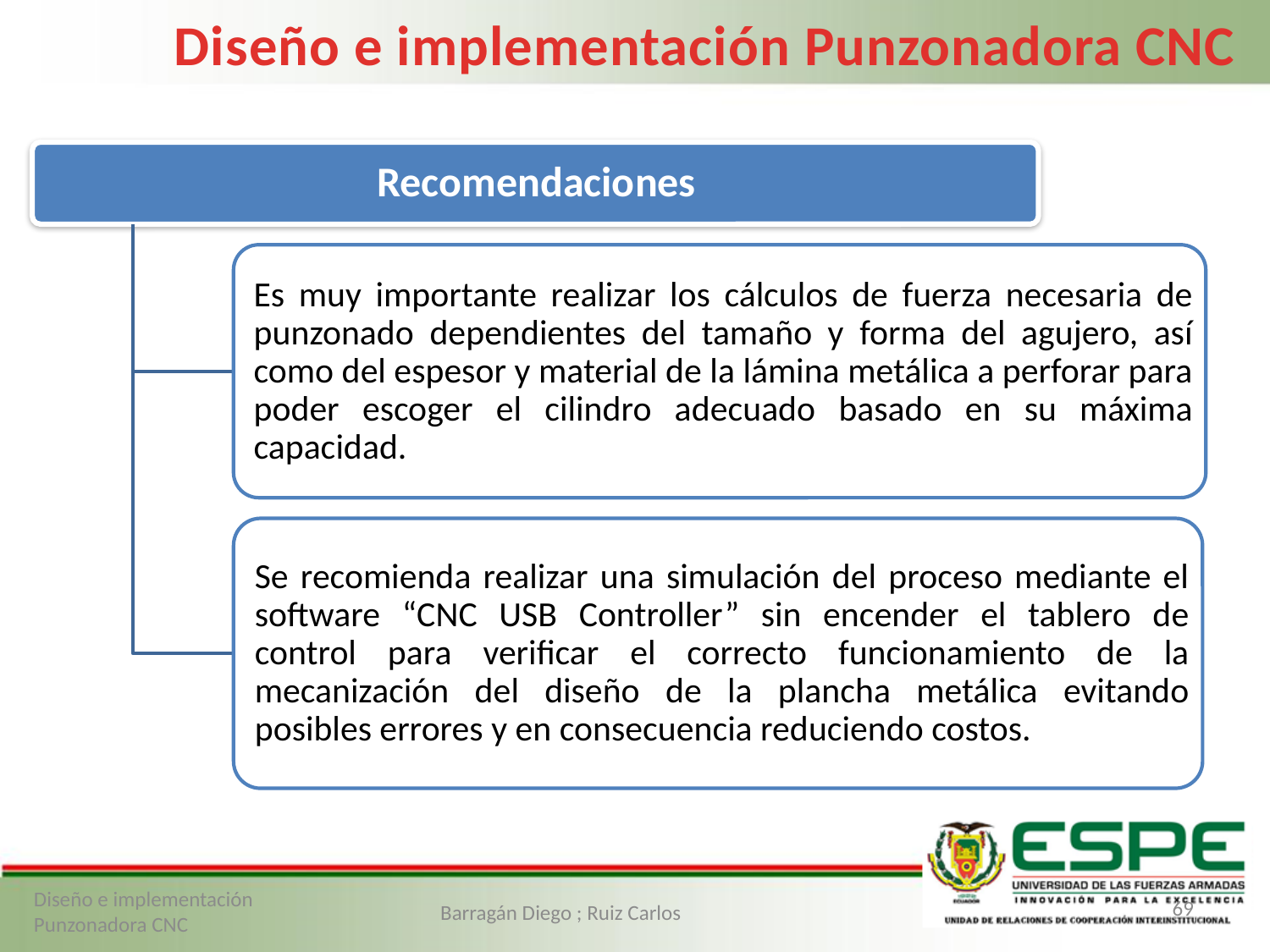

Diseño e implementación Punzonadora CNC
Recomendaciones
Es muy importante realizar los cálculos de fuerza necesaria de punzonado dependientes del tamaño y forma del agujero, así como del espesor y material de la lámina metálica a perforar para poder escoger el cilindro adecuado basado en su máxima capacidad.
Se recomienda realizar una simulación del proceso mediante el software “CNC USB Controller” sin encender el tablero de control para verificar el correcto funcionamiento de la mecanización del diseño de la plancha metálica evitando posibles errores y en consecuencia reduciendo costos.

69
Diseño e implementación Punzonadora CNC
Barragán Diego ; Ruiz Carlos